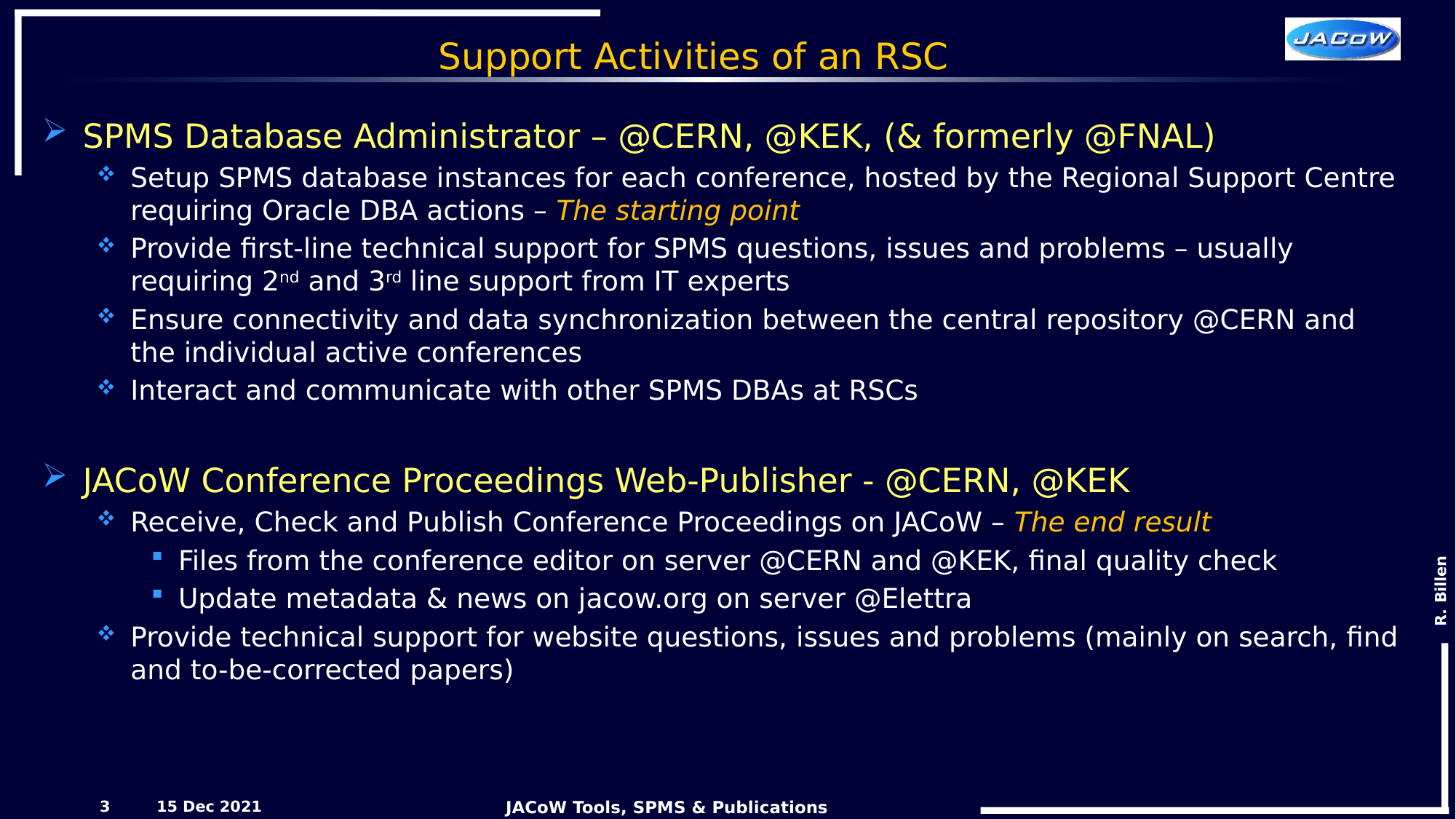

# Support Activities of an RSC
SPMS Database Administrator – @CERN, @KEK, (& formerly @FNAL)
Setup SPMS database instances for each conference, hosted by the Regional Support Centre requiring Oracle DBA actions – The starting point
Provide first-line technical support for SPMS questions, issues and problems – usually requiring 2nd and 3rd line support from IT experts
Ensure connectivity and data synchronization between the central repository @CERN and the individual active conferences
Interact and communicate with other SPMS DBAs at RSCs

JACoW Conference Proceedings Web-Publisher - @CERN, @KEK
Receive, Check and Publish Conference Proceedings on JACoW – The end result
Files from the conference editor on server @CERN and @KEK, final quality check
Update metadata & news on jacow.org on server @Elettra
Provide technical support for website questions, issues and problems (mainly on search, find and to-be-corrected papers)

3
15 Dec 2021
JACoW Tools, SPMS & Publications